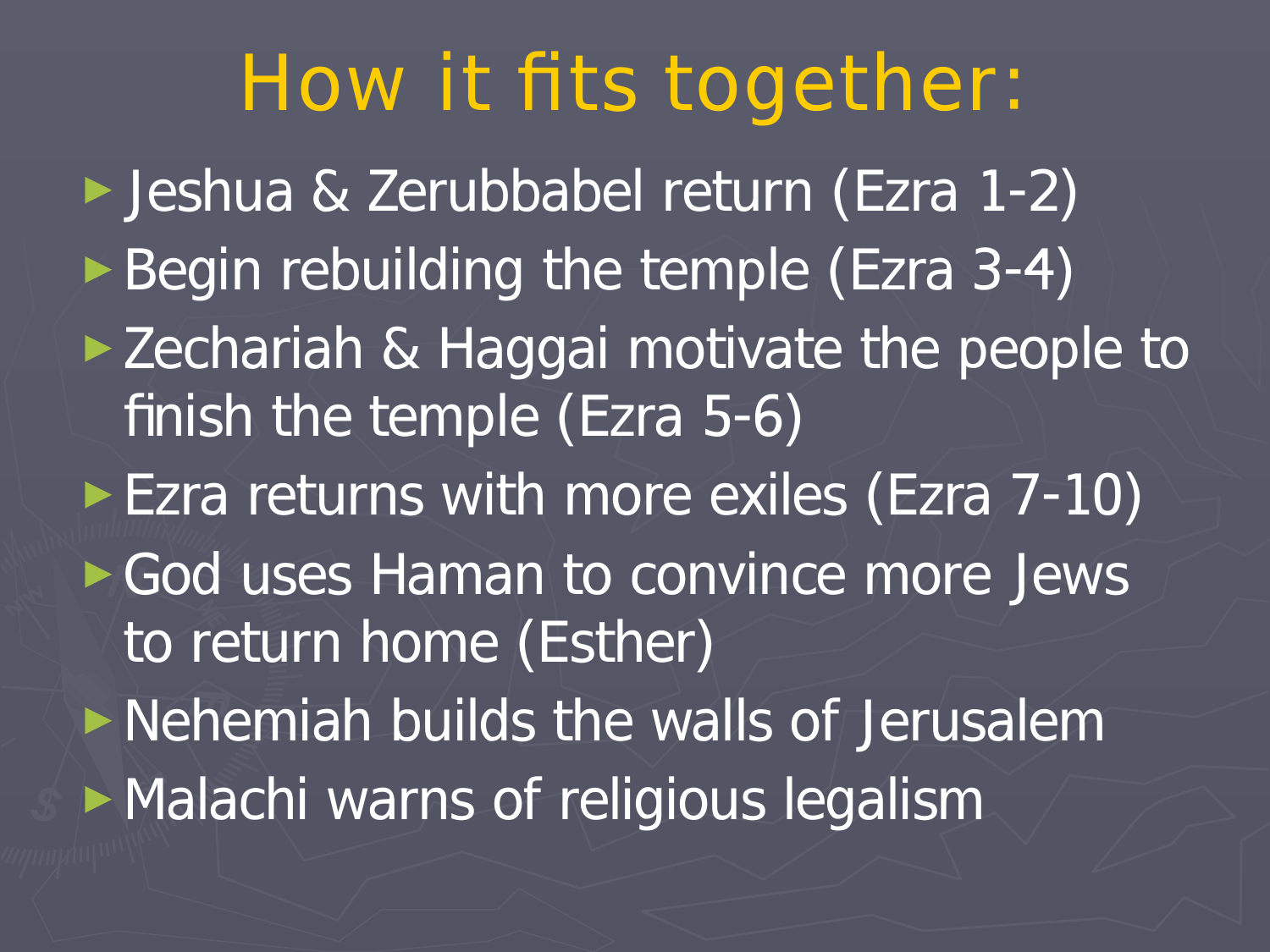

# How it fits together:
Jeshua & Zerubbabel return (Ezra 1-2)
Begin rebuilding the temple (Ezra 3-4)
Zechariah & Haggai motivate the people to finish the temple (Ezra 5-6)
Ezra returns with more exiles (Ezra 7-10)
God uses Haman to convince more Jews to return home (Esther)
Nehemiah builds the walls of Jerusalem
Malachi warns of religious legalism